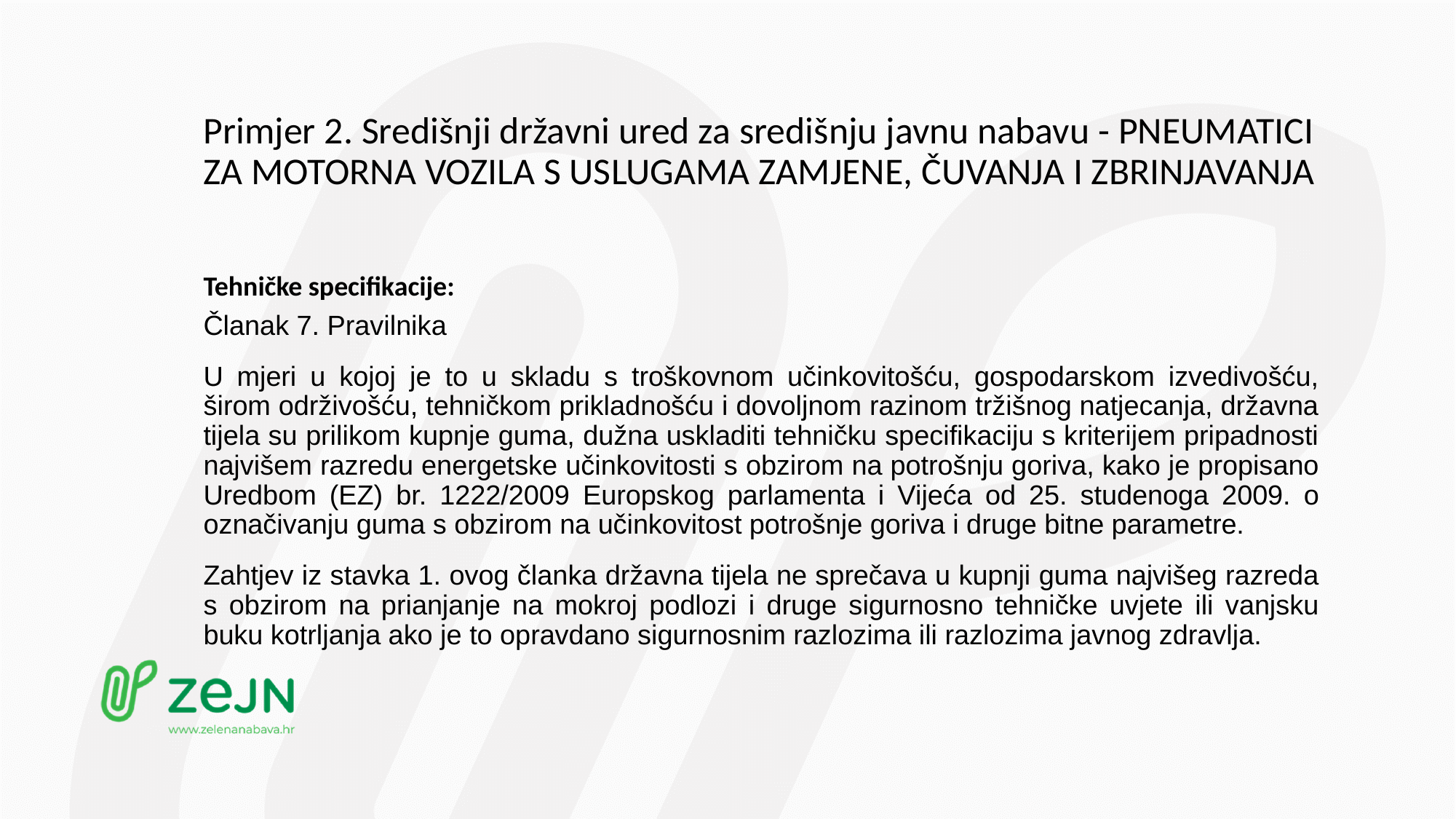

# Primjer 2. Središnji državni ured za središnju javnu nabavu - PNEUMATICI ZA MOTORNA VOZILA S USLUGAMA ZAMJENE, ČUVANJA I ZBRINJAVANJA
Tehničke specifikacije:
Članak 7. Pravilnika
U mjeri u kojoj je to u skladu s troškovnom učinkovitošću, gospodarskom izvedivošću, širom održivošću, tehničkom prikladnošću i dovoljnom razinom tržišnog natjecanja, državna tijela su prilikom kupnje guma, dužna uskladiti tehničku specifikaciju s kriterijem pripadnosti najvišem razredu energetske učinkovitosti s obzirom na potrošnju goriva, kako je propisano Uredbom (EZ) br. 1222/2009 Europskog parlamenta i Vijeća od 25. studenoga 2009. o označivanju guma s obzirom na učinkovitost potrošnje goriva i druge bitne parametre.
Zahtjev iz stavka 1. ovog članka državna tijela ne sprečava u kupnji guma najvišeg razreda s obzirom na prianjanje na mokroj podlozi i druge sigurnosno tehničke uvjete ili vanjsku buku kotrljanja ako je to opravdano sigurnosnim razlozima ili razlozima javnog zdravlja.